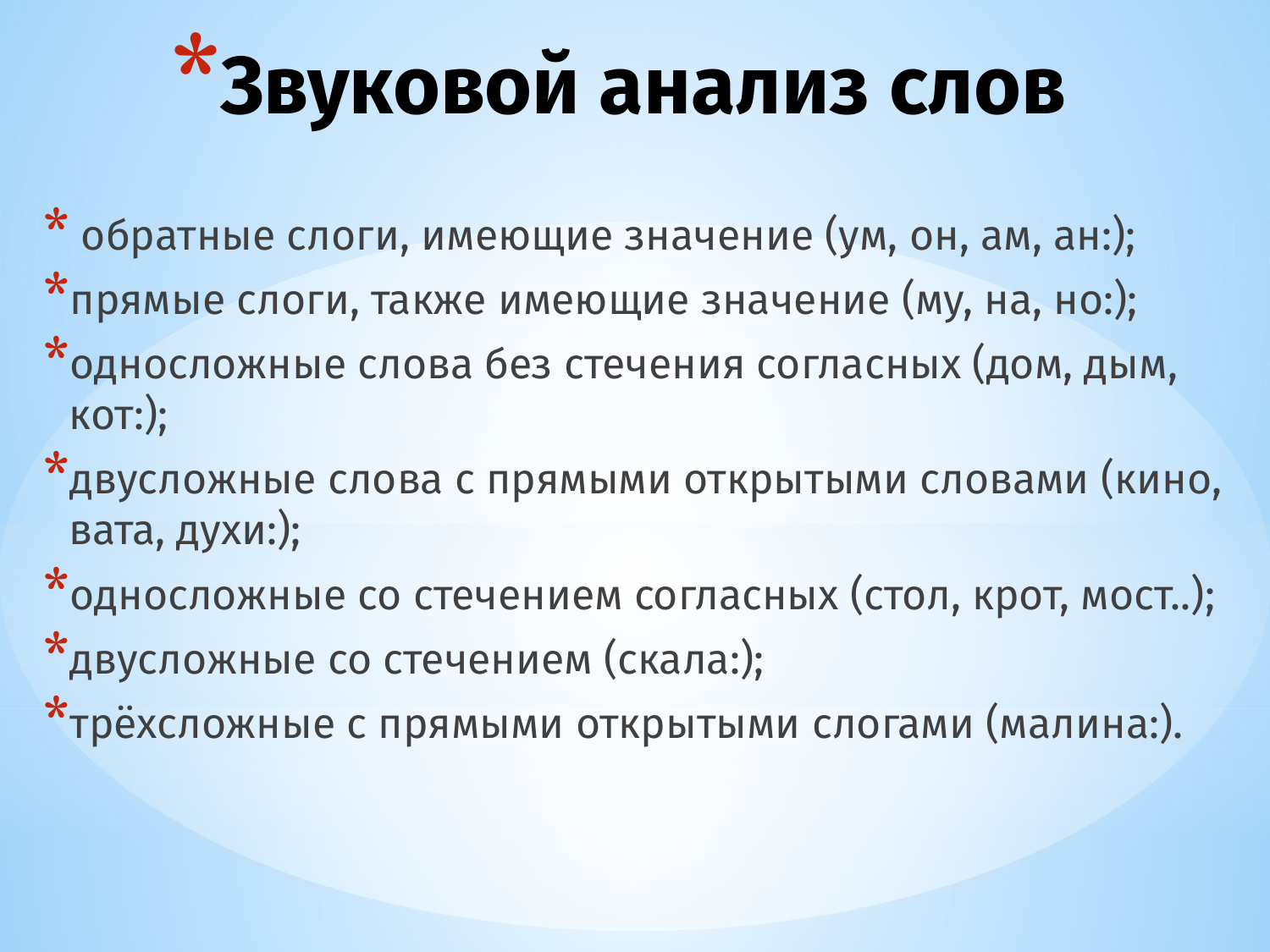

# Звуковой анализ слов
 обратные слоги, имеющие значение (ум, он, ам, ан:);
прямые слоги, также имеющие значение (му, на, но:);
односложные слова без стечения согласных (дом, дым, кот:);
двусложные слова с прямыми открытыми словами (кино, вата, духи:);
односложные со стечением согласных (стол, крот, мост..);
двусложные со стечением (скала:);
трёхсложные с прямыми открытыми слогами (малина:).